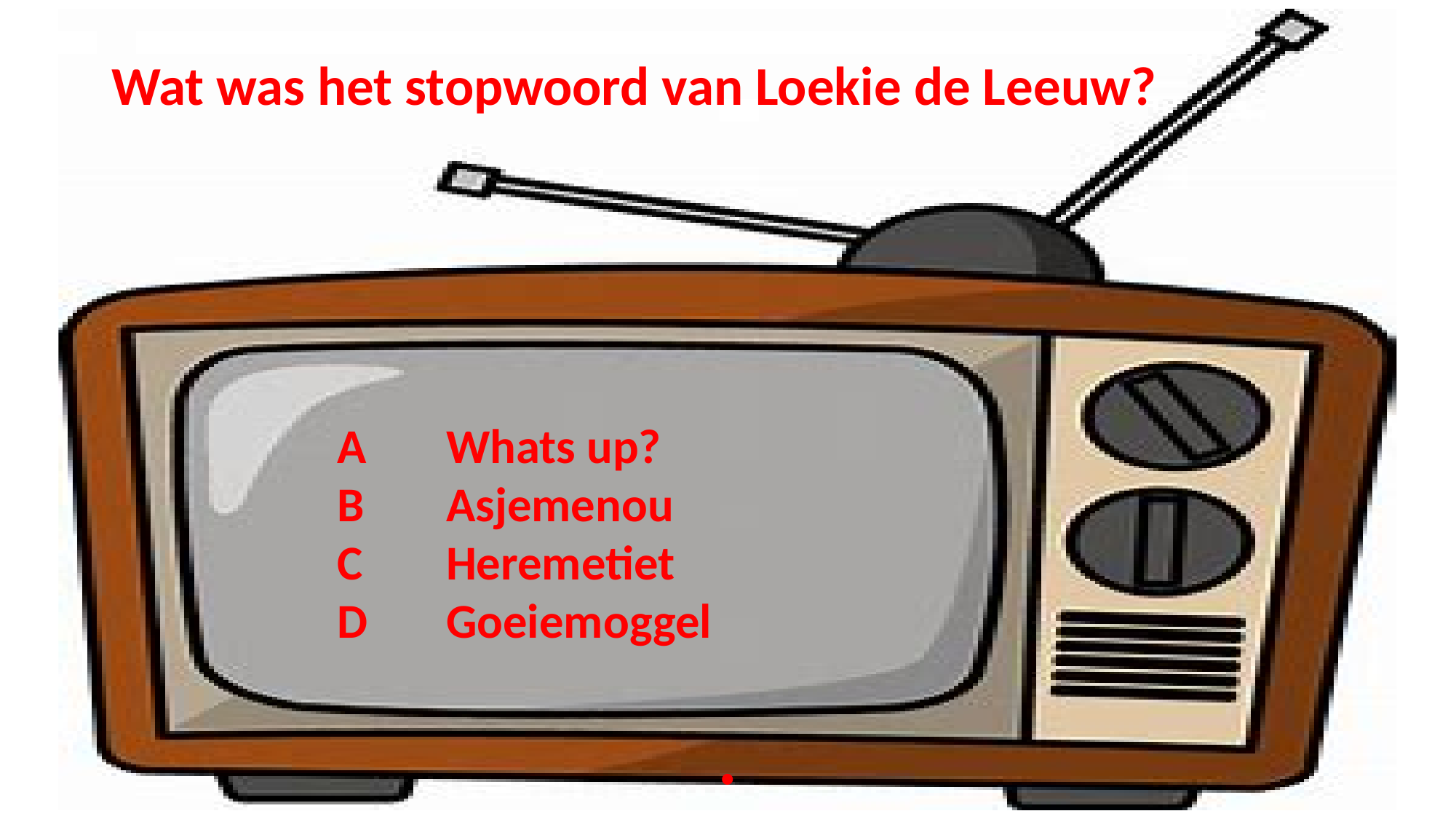

# .
Wat was het stopwoord van Loekie de Leeuw?
A	Whats up?
B	Asjemenou
C	Heremetiet
D	Goeiemoggel